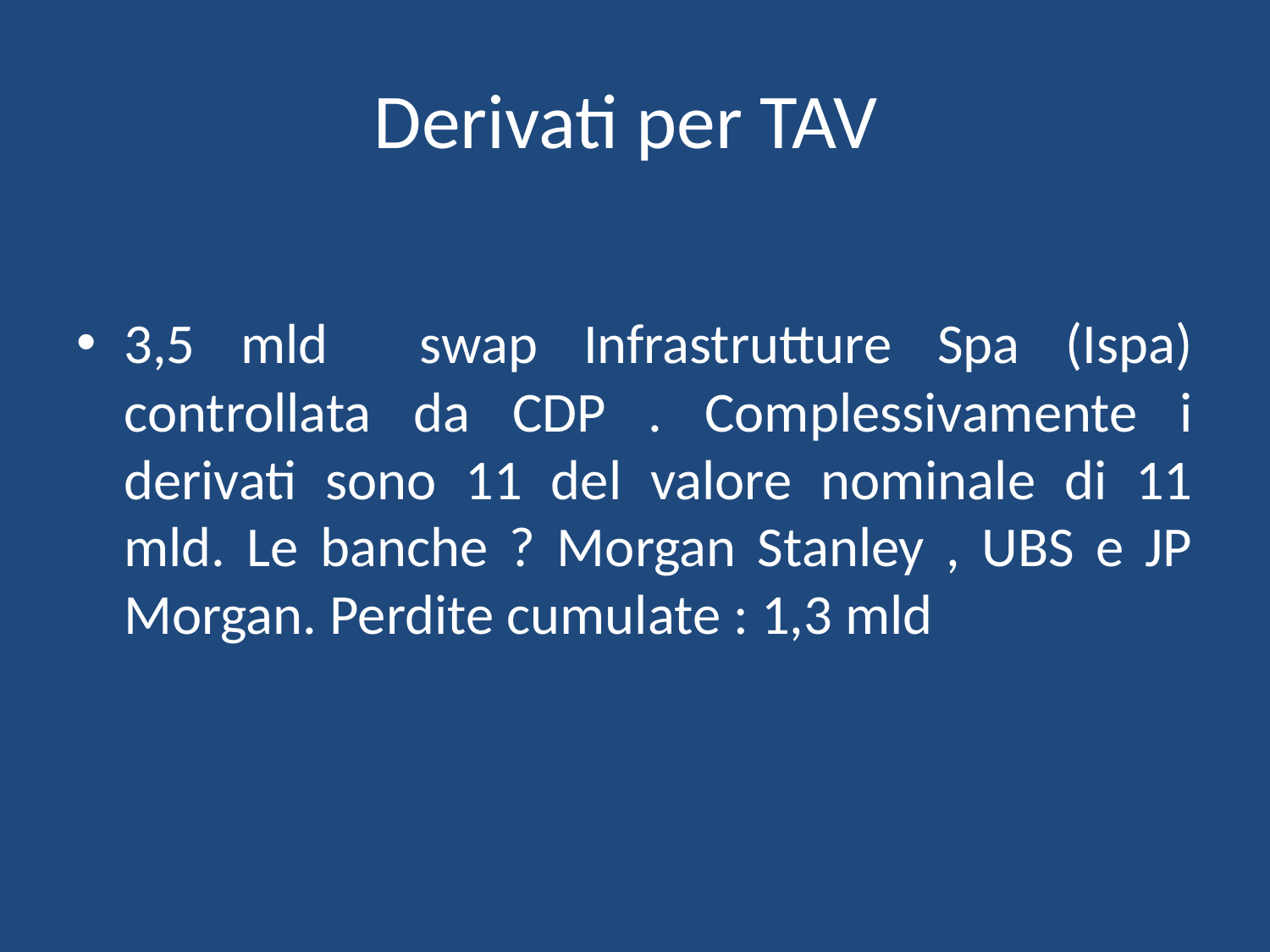

# Derivati per TAV

3,5 mld  swap Infrastrutture Spa (Ispa) controllata da CDP . Complessivamente i derivati sono 11 del valore nominale di 11 mld. Le banche ? Morgan Stanley , UBS e JP Morgan. Perdite cumulate : 1,3 mld